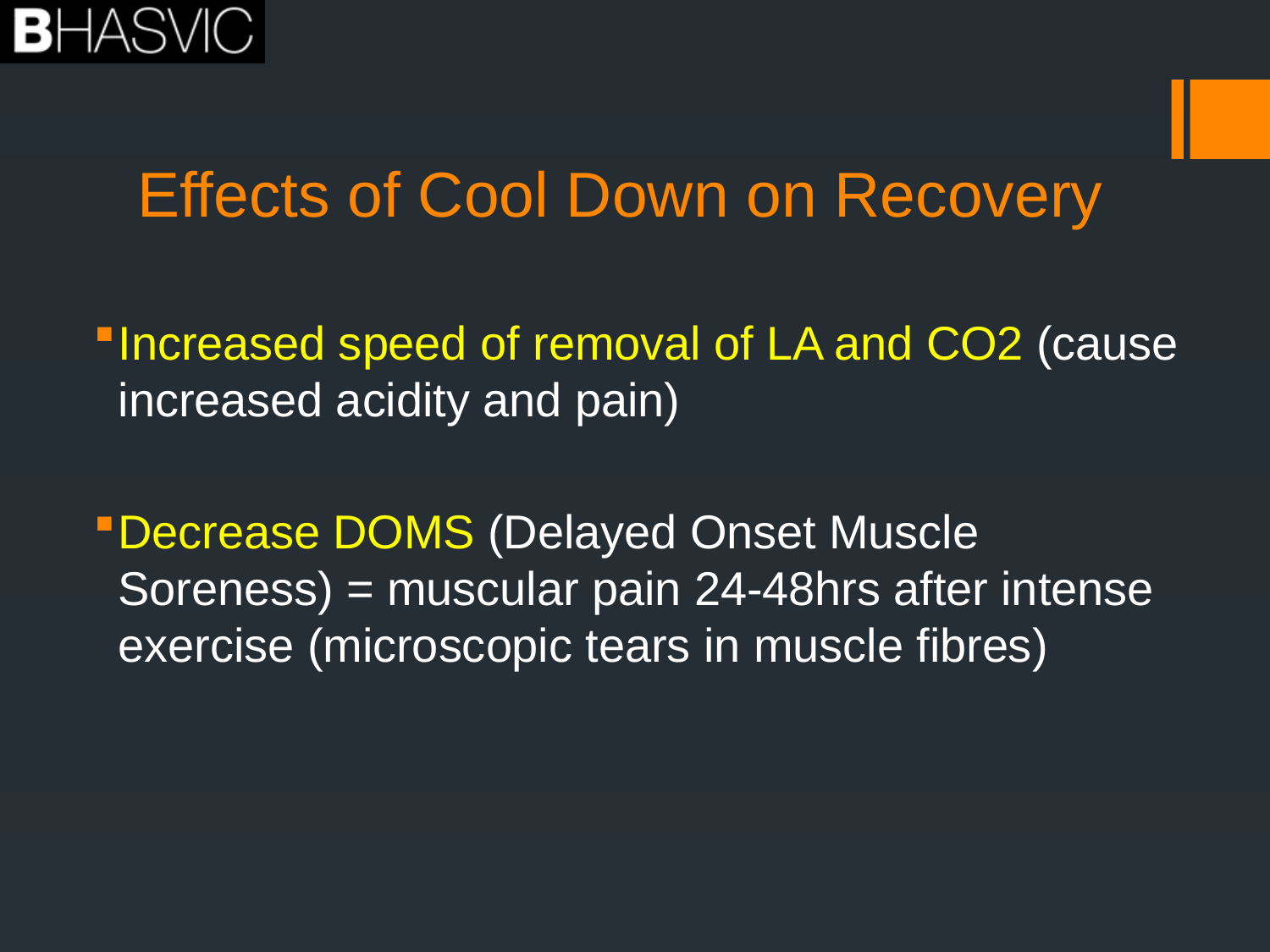

# Effects of Cool Down on Recovery
Increased speed of removal of LA and CO2 (cause increased acidity and pain)

Decrease DOMS (Delayed Onset Muscle Soreness) = muscular pain 24-48hrs after intense exercise (microscopic tears in muscle fibres)